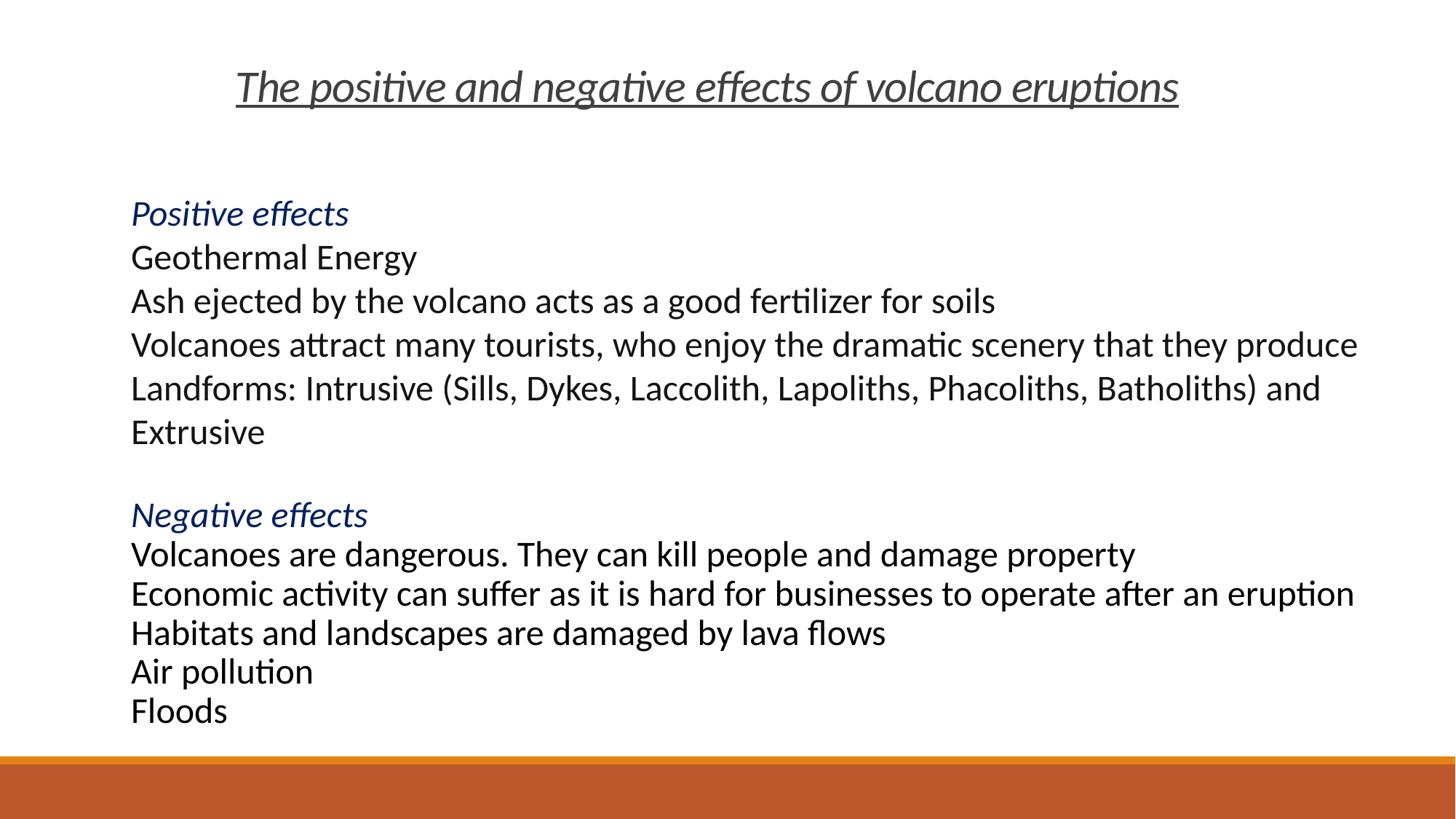

# The positive and negative effects of volcano eruptions
Positive effects
Geothermal Energy
Ash ejected by the volcano acts as a good fertilizer for soils
Volcanoes attract many tourists, who enjoy the dramatic scenery that they produce
Landforms: Intrusive (Sills, Dykes, Laccolith, Lapoliths, Phacoliths, Batholiths) and Extrusive

Negative effects
Volcanoes are dangerous. They can kill people and damage property
Economic activity can suffer as it is hard for businesses to operate after an eruption
Habitats and landscapes are damaged by lava flows
Air pollution
Floods